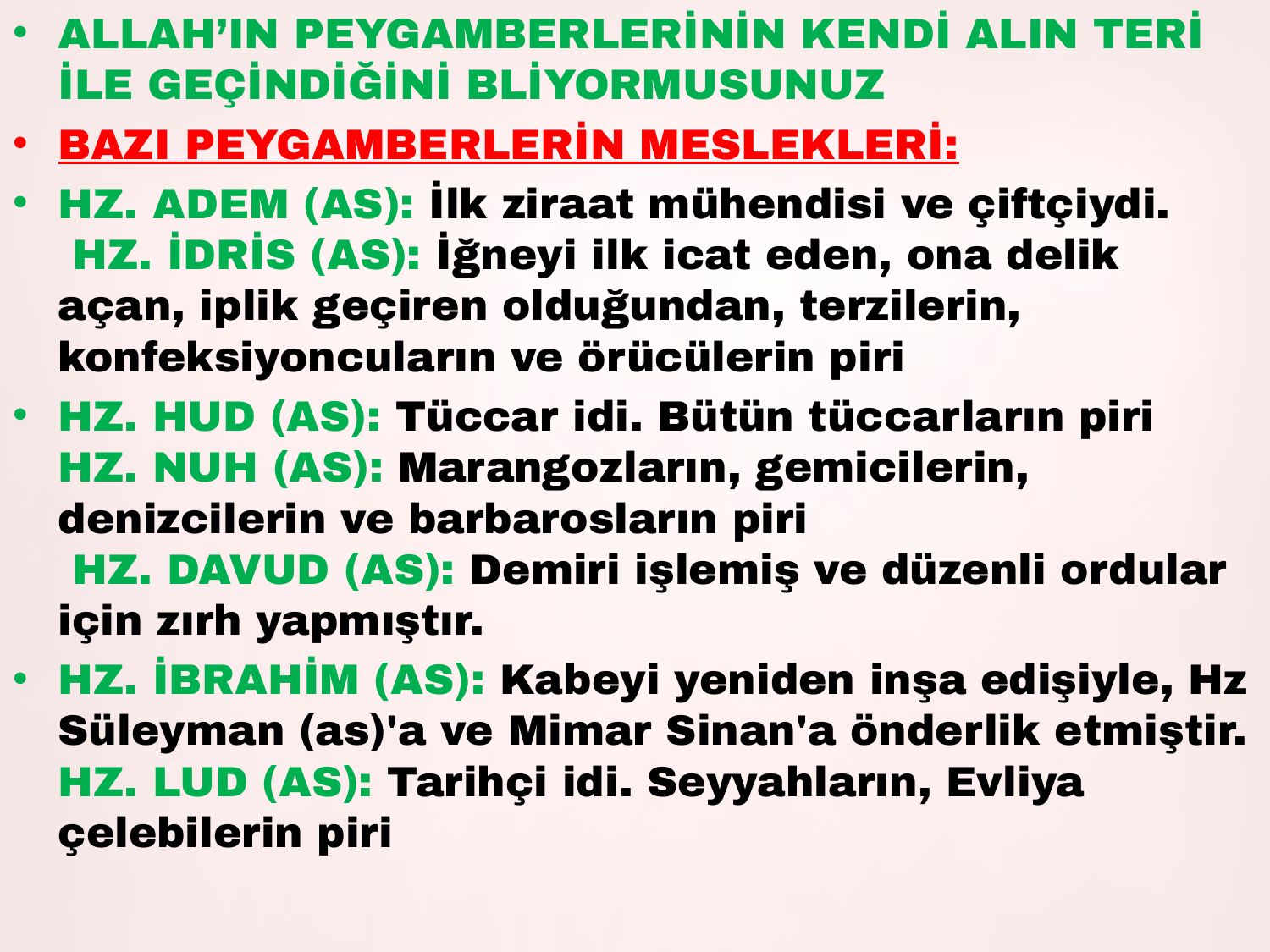

ALLAH’IN PEYGAMBERLERİNİN KENDİ ALIN TERİ İLE GEÇİNDİĞİNİ BLİYORMUSUNUZ
BAZI PEYGAMBERLERİN MESLEKLERİ:
HZ. ADEM (AS): İlk ziraat mühendisi ve çiftçiydi.
 HZ. İDRİS (AS): İğneyi ilk icat eden, ona delik açan, iplik geçiren olduğundan, terzilerin, konfeksiyoncuların ve örücülerin piri
HZ. HUD (AS): Tüccar idi. Bütün tüccarların piri
HZ. NUH (AS): Marangozların, gemicilerin, denizcilerin ve barbarosların piri
 HZ. DAVUD (AS): Demiri işlemiş ve düzenli ordular için zırh yapmıştır.
HZ. İBRAHİM (AS): Kabeyi yeniden inşa edişiyle, Hz Süleyman (as)'a ve Mimar Sinan'a önderlik etmiştir.
HZ. LUD (AS): Tarihçi idi. Seyyahların, Evliya çelebilerin piri